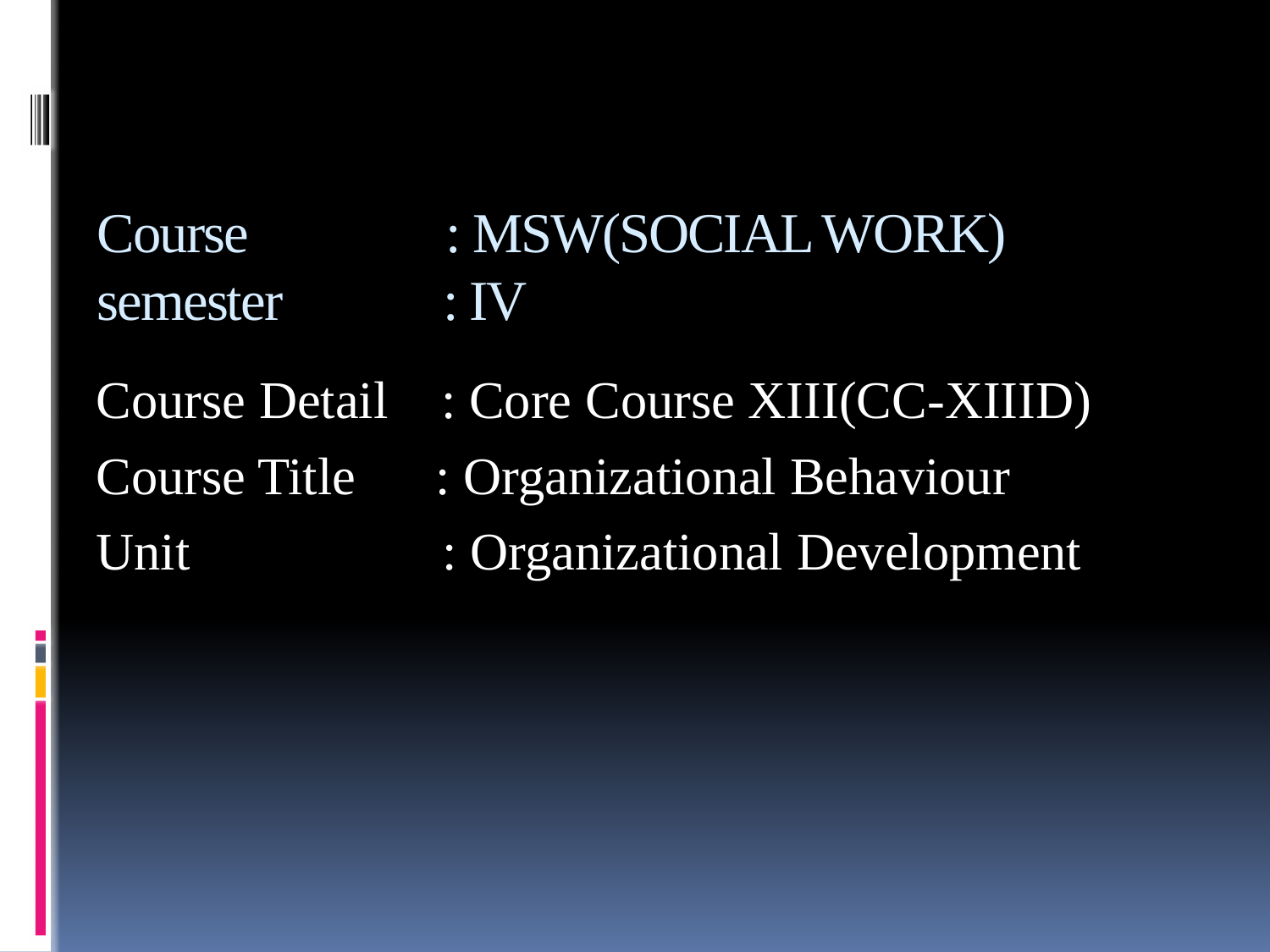

# Course                : MSW(SOCIAL WORK)     semester             : IV
Course Detail    : Core Course XIII(CC-XIIID)
Course Title      : Organizational Behaviour
Unit                   : Organizational Development